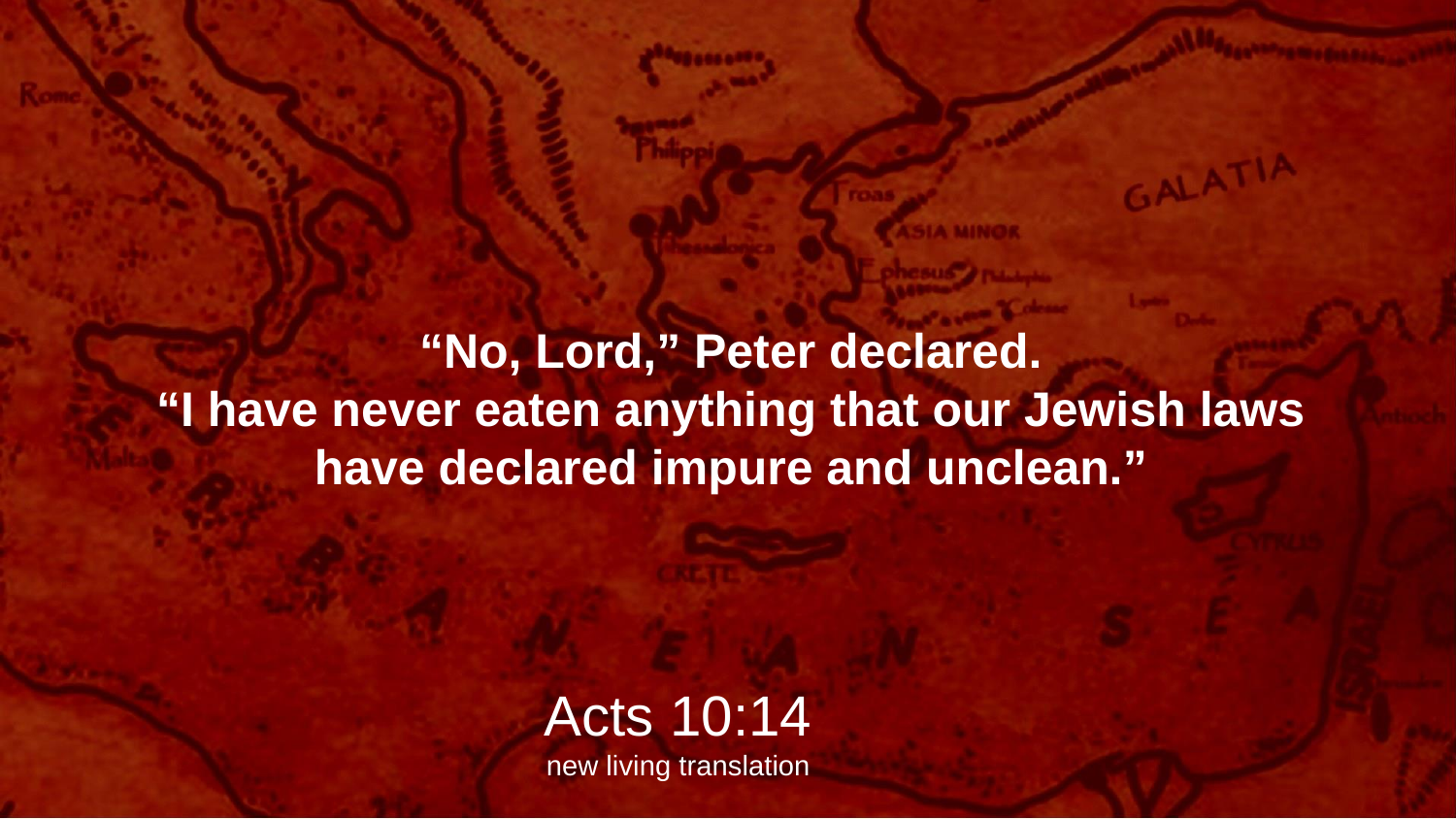

“No, Lord,” Peter declared.
“I have never eaten anything that our Jewish laws have declared impure and unclean.”
Acts 10:14
new living translation